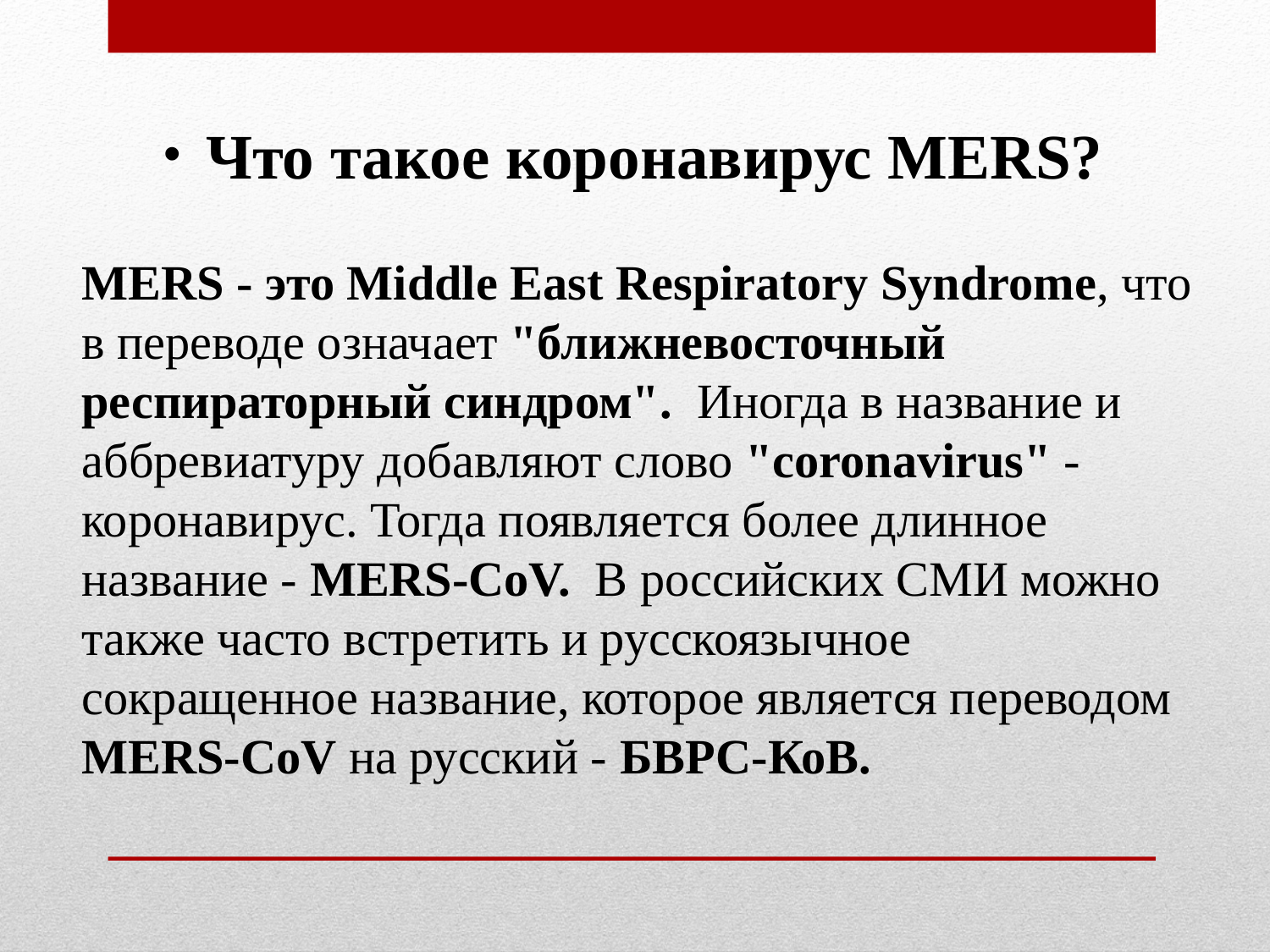

Что такое коронавирус MERS?

MERS - это Middle East Respiratory Syndrome, что в переводе означает "ближневосточный респираторный синдром".  Иногда в название и аббревиатуру добавляют слово "coronavirus" - коронавирус. Тогда появляется более длинное название - MERS-CoV.  В российских СМИ можно также часто встретить и русскоязычное сокращенное название, которое является переводом MERS-CoV на русский - БВРС-КоВ.